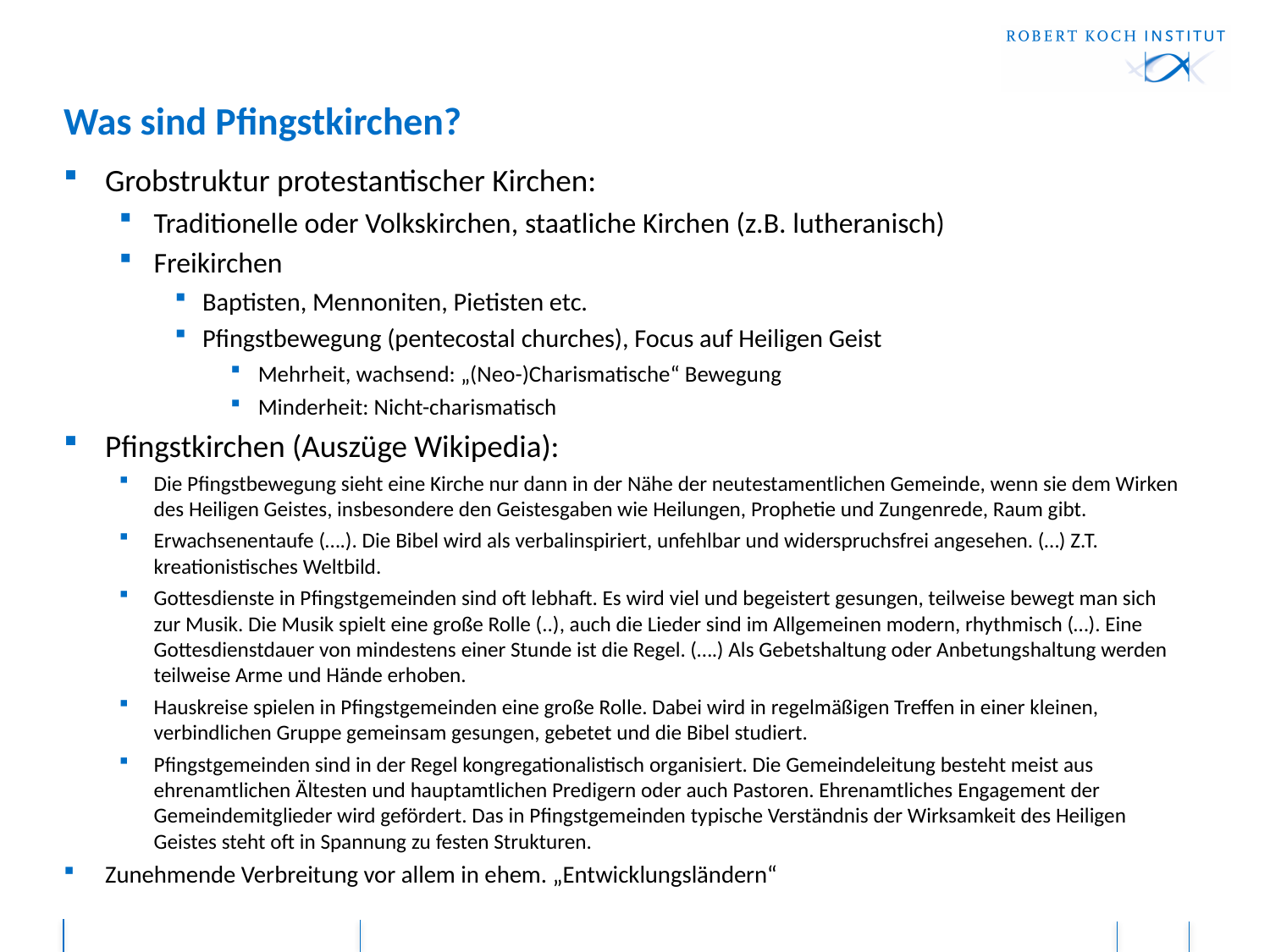

# Was sind Pfingstkirchen?
Grobstruktur protestantischer Kirchen:
Traditionelle oder Volkskirchen, staatliche Kirchen (z.B. lutheranisch)
Freikirchen
Baptisten, Mennoniten, Pietisten etc.
Pfingstbewegung (pentecostal churches), Focus auf Heiligen Geist
Mehrheit, wachsend: „(Neo-)Charismatische“ Bewegung
Minderheit: Nicht-charismatisch
Pfingstkirchen (Auszüge Wikipedia):
Die Pfingstbewegung sieht eine Kirche nur dann in der Nähe der neutestamentlichen Gemeinde, wenn sie dem Wirken des Heiligen Geistes, insbesondere den Geistesgaben wie Heilungen, Prophetie und Zungenrede, Raum gibt.
Erwachsenentaufe (….). Die Bibel wird als verbalinspiriert, unfehlbar und widerspruchsfrei angesehen. (…) Z.T. kreationistisches Weltbild.
Gottesdienste in Pfingstgemeinden sind oft lebhaft. Es wird viel und begeistert gesungen, teilweise bewegt man sich zur Musik. Die Musik spielt eine große Rolle (..), auch die Lieder sind im Allgemeinen modern, rhythmisch (…). Eine Gottesdienstdauer von mindestens einer Stunde ist die Regel. (….) Als Gebetshaltung oder Anbetungshaltung werden teilweise Arme und Hände erhoben.
Hauskreise spielen in Pfingstgemeinden eine große Rolle. Dabei wird in regelmäßigen Treffen in einer kleinen, verbindlichen Gruppe gemeinsam gesungen, gebetet und die Bibel studiert.
Pfingstgemeinden sind in der Regel kongregationalistisch organisiert. Die Gemeindeleitung besteht meist aus ehrenamtlichen Ältesten und hauptamtlichen Predigern oder auch Pastoren. Ehrenamtliches Engagement der Gemeindemitglieder wird gefördert. Das in Pfingstgemeinden typische Verständnis der Wirksamkeit des Heiligen Geistes steht oft in Spannung zu festen Strukturen.
Zunehmende Verbreitung vor allem in ehem. „Entwicklungsländern“